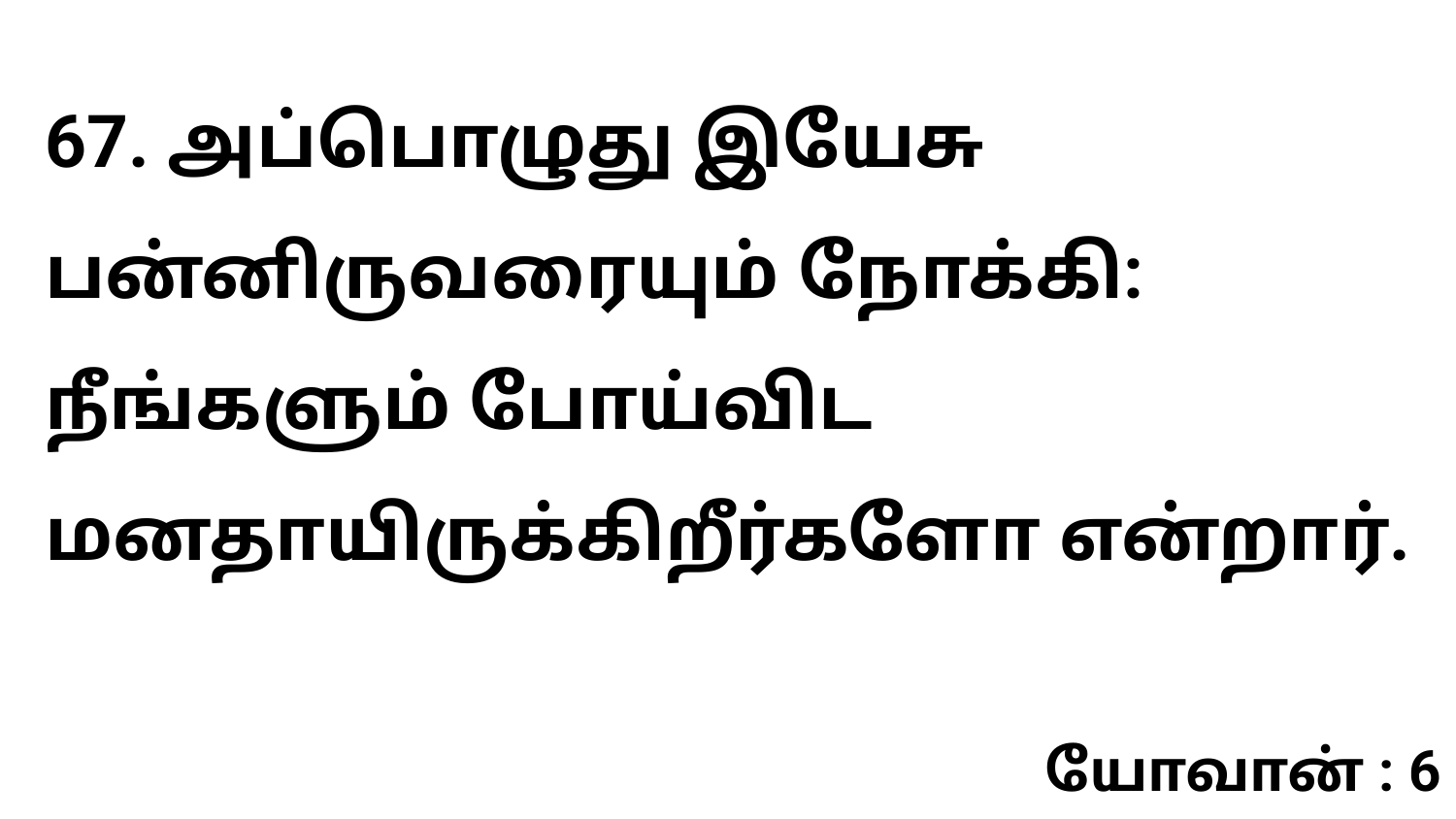

67. அப்பொழுது இயேசு பன்னிருவரையும் நோக்கி: நீங்களும் போய்விட மனதாயிருக்கிறீர்களோ என்றார்.
யோவான் : 6